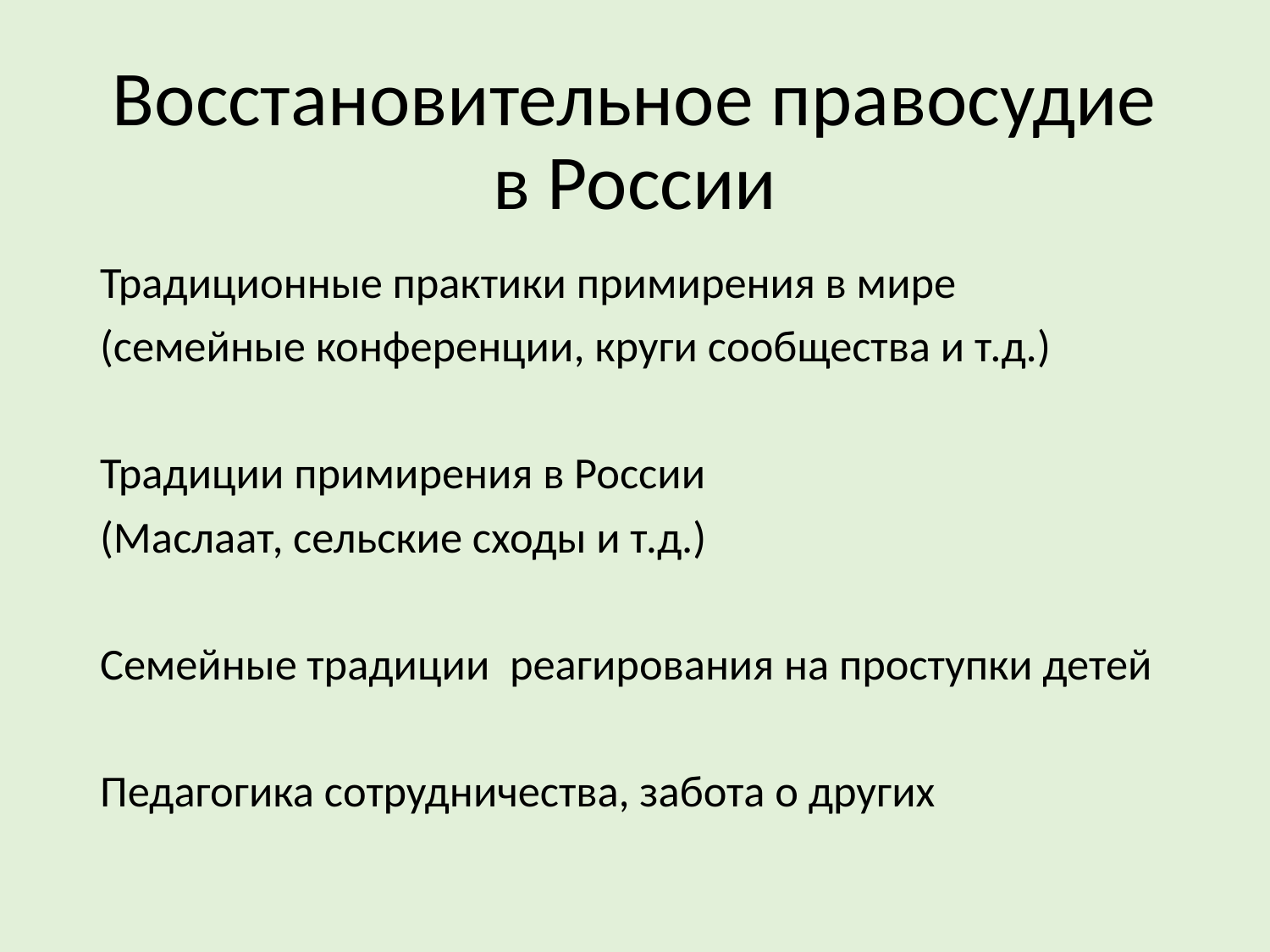

# Восстановительное правосудие в России
Традиционные практики примирения в мире
(семейные конференции, круги сообщества и т.д.)

Традиции примирения в России
(Маслаат, сельские сходы и т.д.)

Семейные традиции  реагирования на проступки детей

Педагогика сотрудничества, забота о других